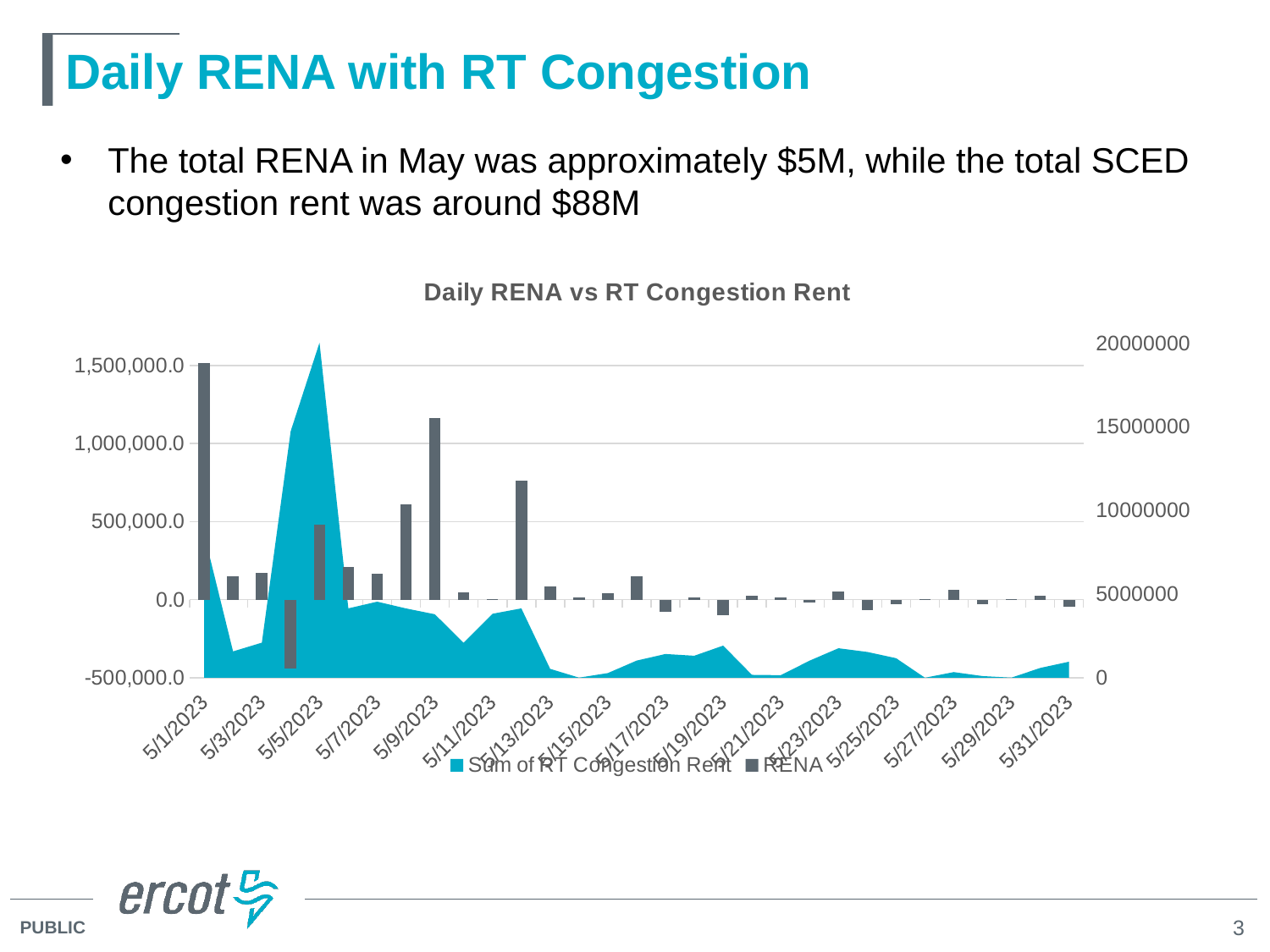

# Daily RENA with RT Congestion
The total RENA in May was approximately $5M, while the total SCED congestion rent was around $88M

### Chart: Daily RENA vs RT Congestion Rent

| Category |  |  |
|---|---|---|
| 44835 | 8575382.18880384 | 1518080.44 |
| 44836 | 1575672.94659458 | 150495.9 |
| 44837 | 2097412.38745799 | 169519.22 |
| 44838 | 14743267.7120612 | -438761.35 |
| 44839 | 20030417.0026524 | 479897.95 |
| 44840 | 4146925.53383757 | 209503.0 |
| 44841 | 4546546.96479313 | 168763.04 |
| 44842 | 4145527.28530819 | 613262.13 |
| 44843 | 3795490.39516343 | 1163902.03 |
| 44844 | 2090690.32836963 | 47833.62 |
| 44845 | 3826468.06023038 | 2772.55 |
| 44846 | 4147002.28164365 | 760190.82 |
| 44847 | 532220.68859606 | 82729.72 |
| 44848 | 6646.34825223847 | 17175.0 |
| 44849 | 279675.384072828 | 40596.45 |
| 44850 | 1026827.18615552 | 151962.99 |
| 44851 | 1420892.32009564 | -76200.85 |
| 44852 | 1316750.67097293 | 16510.98 |
| 44853 | 1923326.29842948 | -96988.5 |
| 44854 | 173515.806388903 | 24518.41 |
| 44855 | 154890.67227655 | 12532.66 |
| 44856 | 1022805.11346165 | -19689.87 |
| 44857 | 1762621.9789181 | 50895.08 |
| 44858 | 1542618.15979269 | -69240.39 |
| 44859 | 1168304.99004084 | -29324.55 |
| 44860 | 1919.63117126533 | 3590.42 |
| 44861 | 340394.806708872 | 64520.31 |
| 44862 | 101434.523597337 | -29639.56 |
| 44863 | 6455.54428021882 | 5179.56 |
| 44864 | 587746.47503813 | 23236.77 |
| 44865 | 961766.290581885 | -42459.91 |